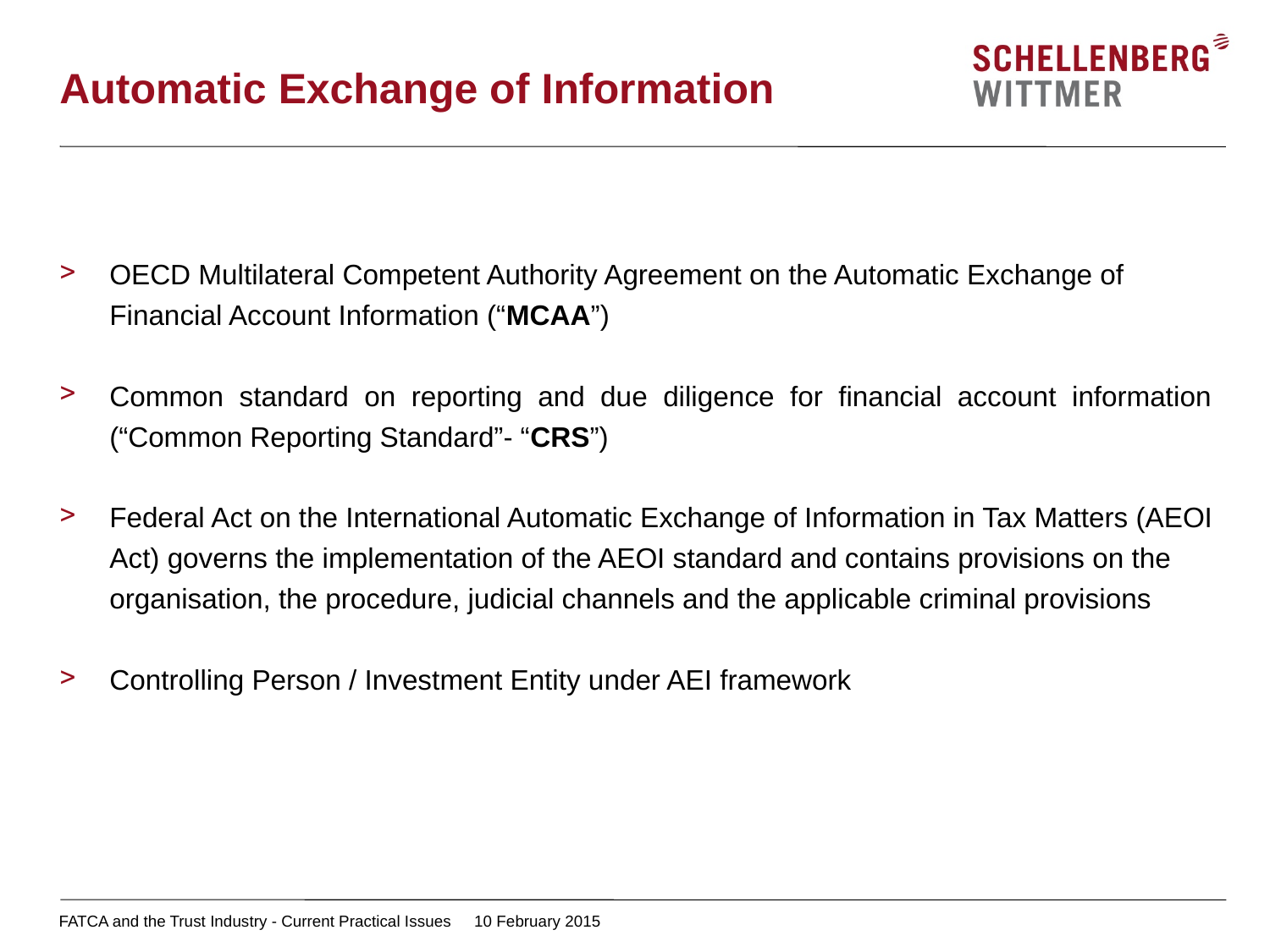

# Automatic Exchange of Information

OECD Multilateral Competent Authority Agreement on the Automatic Exchange of Financial Account Information (“MCAA”)

Common  standard  on  reporting  and  due  diligence  for  financial  account  information (“Common Reporting Standard”- “CRS”)

Federal Act on the International Automatic Exchange of Information in Tax Matters (AEOI Act) governs the implementation of the AEOI standard and contains provisions on the organisation, the procedure, judicial channels and the applicable criminal provisions

Controlling Person / Investment Entity under AEI framework